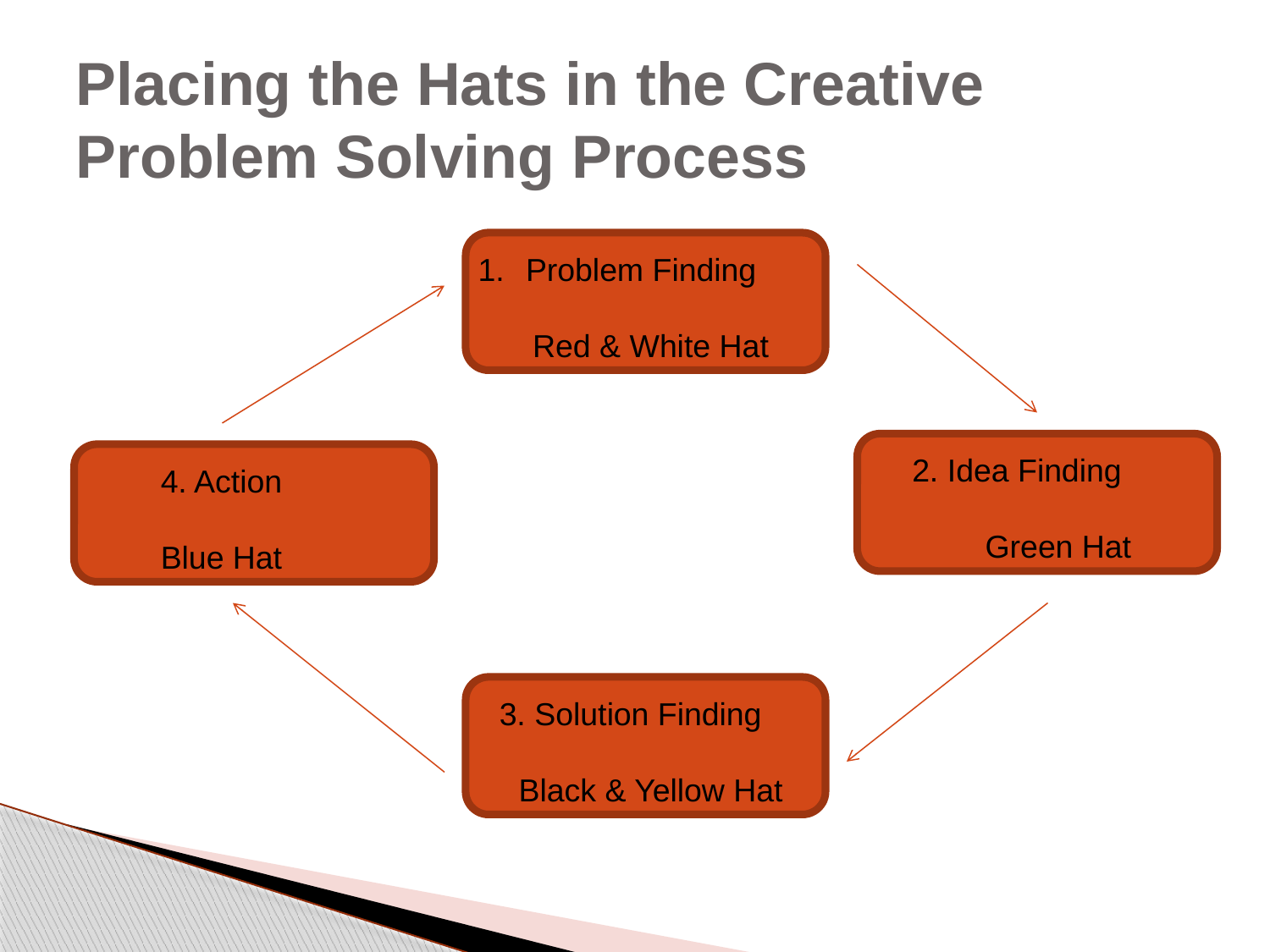

# Placing the Hats in the Creative Problem Solving Process

Problem Finding

Red & White Hat

2. Idea Finding

Green Hat
4. Action

Blue Hat

3. Solution Finding

Black & Yellow Hat